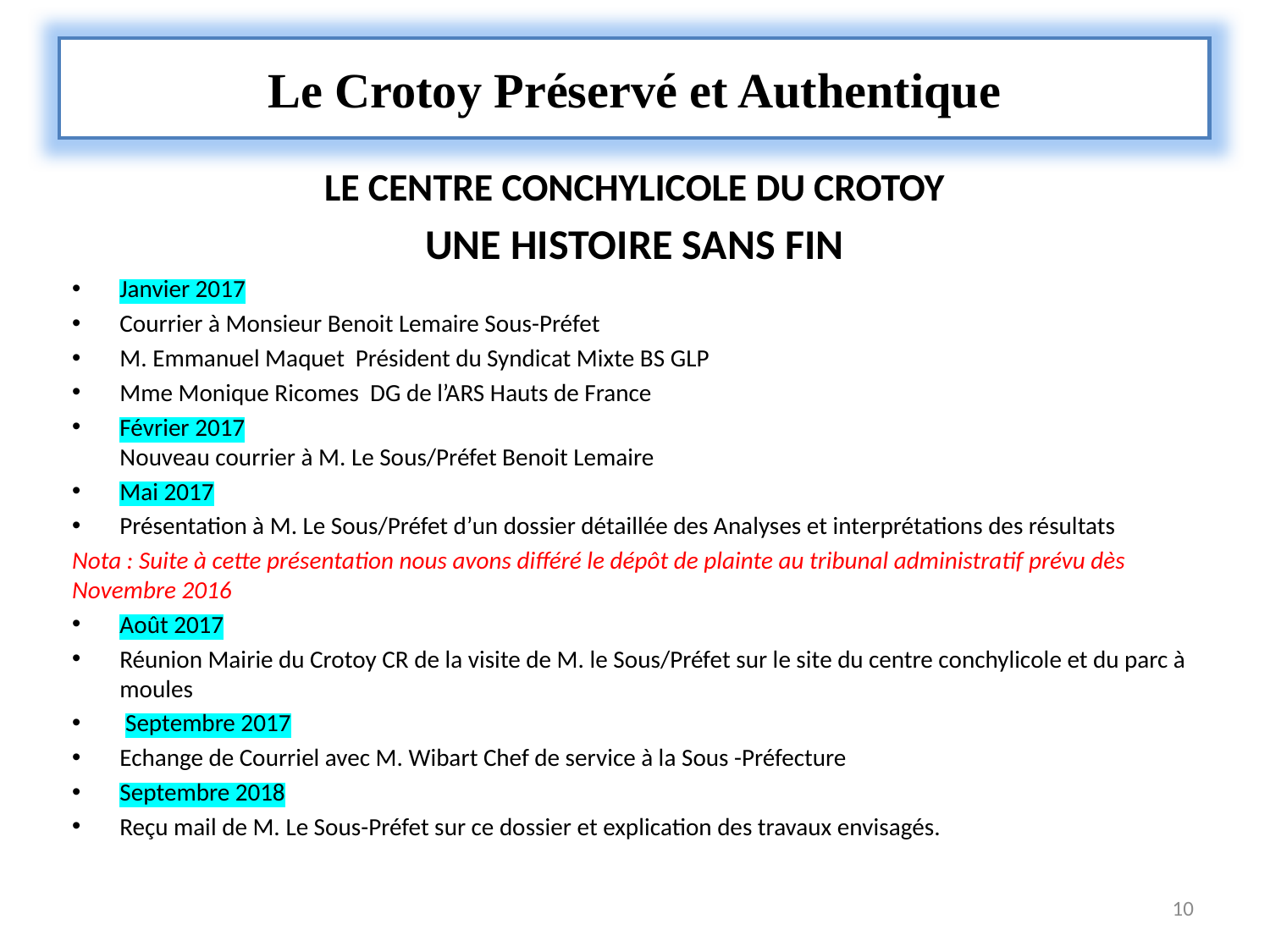

Le Crotoy Préservé et Authentique
# Le Crotoy Préservé et Authentique
LE CENTRE CONCHYLICOLE DU CROTOY
UNE HISTOIRE SANS FIN
Janvier 2017
Courrier à Monsieur Benoit Lemaire Sous-Préfet
M. Emmanuel Maquet  Président du Syndicat Mixte BS GLP
Mme Monique Ricomes  DG de l’ARS Hauts de France
Février 2017
Nouveau courrier à M. Le Sous/Préfet Benoit Lemaire
Mai 2017
Présentation à M. Le Sous/Préfet d’un dossier détaillée des Analyses et interprétations des résultats
Nota : Suite à cette présentation nous avons différé le dépôt de plainte au tribunal administratif prévu dès Novembre 2016
Août 2017
Réunion Mairie du Crotoy CR de la visite de M. le Sous/Préfet sur le site du centre conchylicole et du parc à moules
 Septembre 2017
Echange de Courriel avec M. Wibart Chef de service à la Sous -Préfecture
Septembre 2018
Reçu mail de M. Le Sous-Préfet sur ce dossier et explication des travaux envisagés.

10